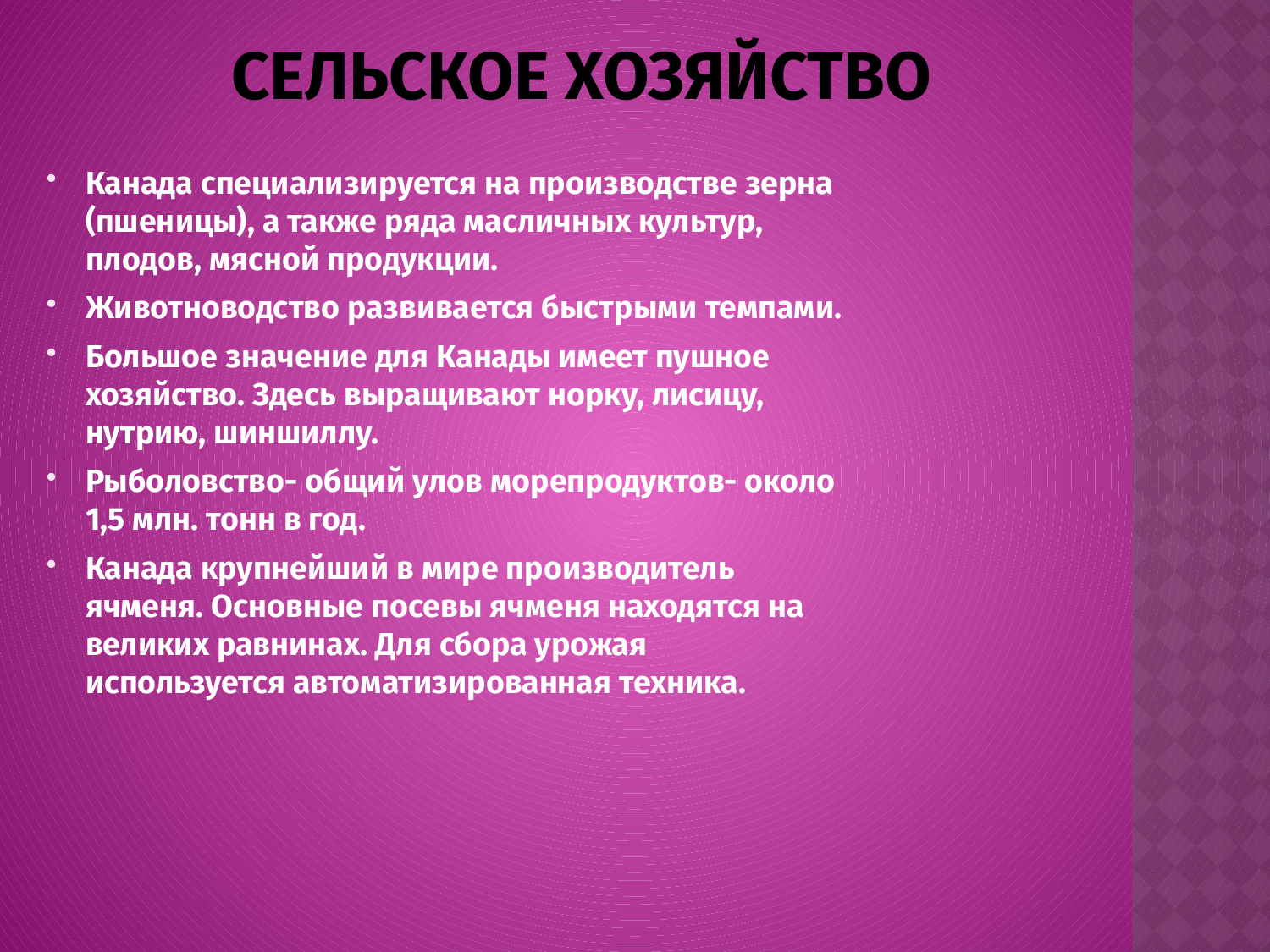

# Сельское хозяйство
Канада специализируется на производстве зерна (пшеницы), а также ряда масличных культур, плодов, мясной продукции.
Животноводство развивается быстрыми темпами.
Большое значение для Канады имеет пушное хозяйство. Здесь выращивают норку, лисицу, нутрию, шиншиллу.
Рыболовство- общий улов морепродуктов- около 1,5 млн. тонн в год.
Канада крупнейший в мире производитель ячменя. Основные посевы ячменя находятся на великих равнинах. Для сбора урожая используется автоматизированная техника.